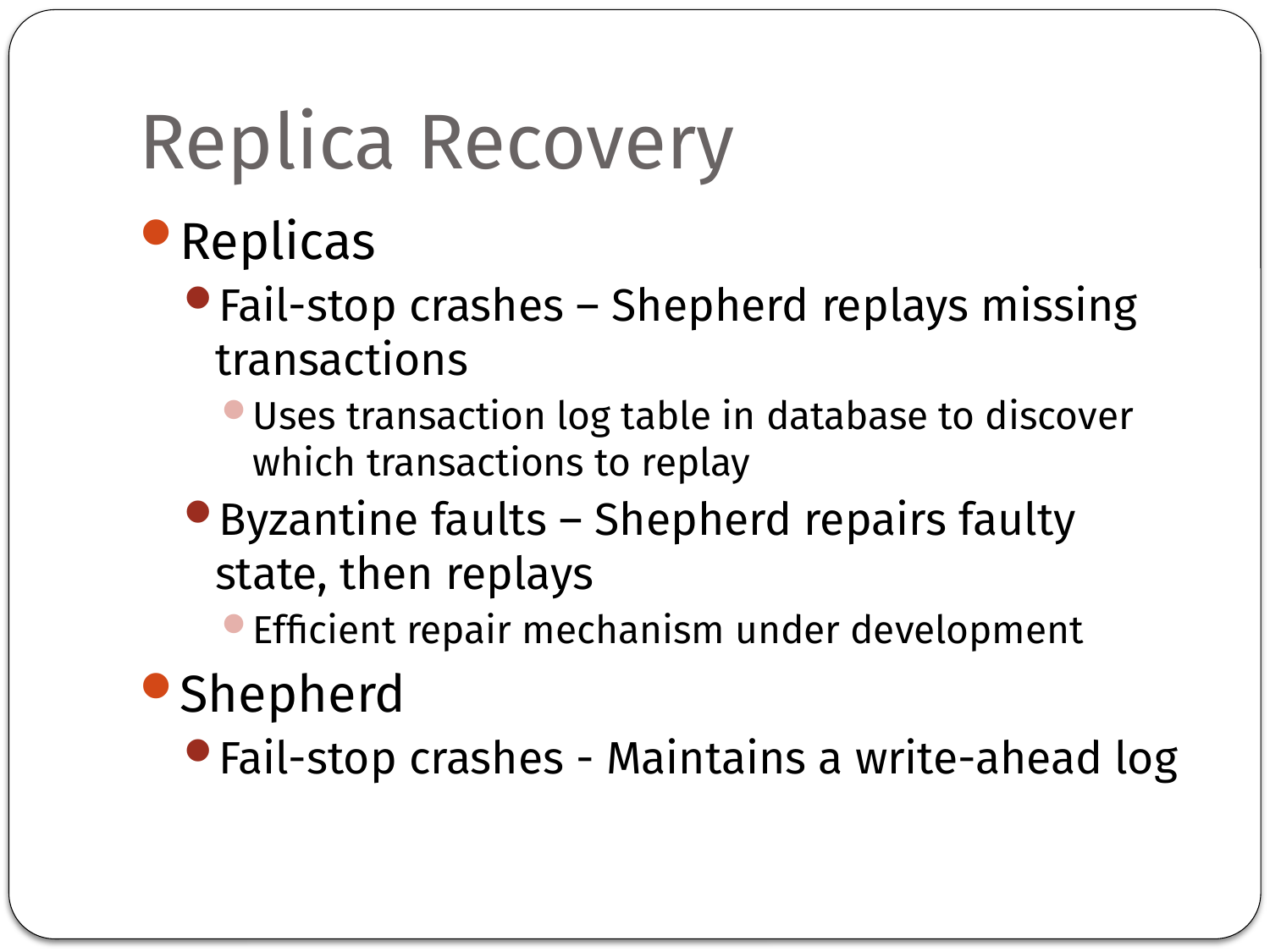

# Replica Recovery
Replicas
Fail-stop crashes – Shepherd replays missing transactions
Uses transaction log table in database to discover which transactions to replay
Byzantine faults – Shepherd repairs faulty state, then replays
Efficient repair mechanism under development
Shepherd
Fail-stop crashes - Maintains a write-ahead log